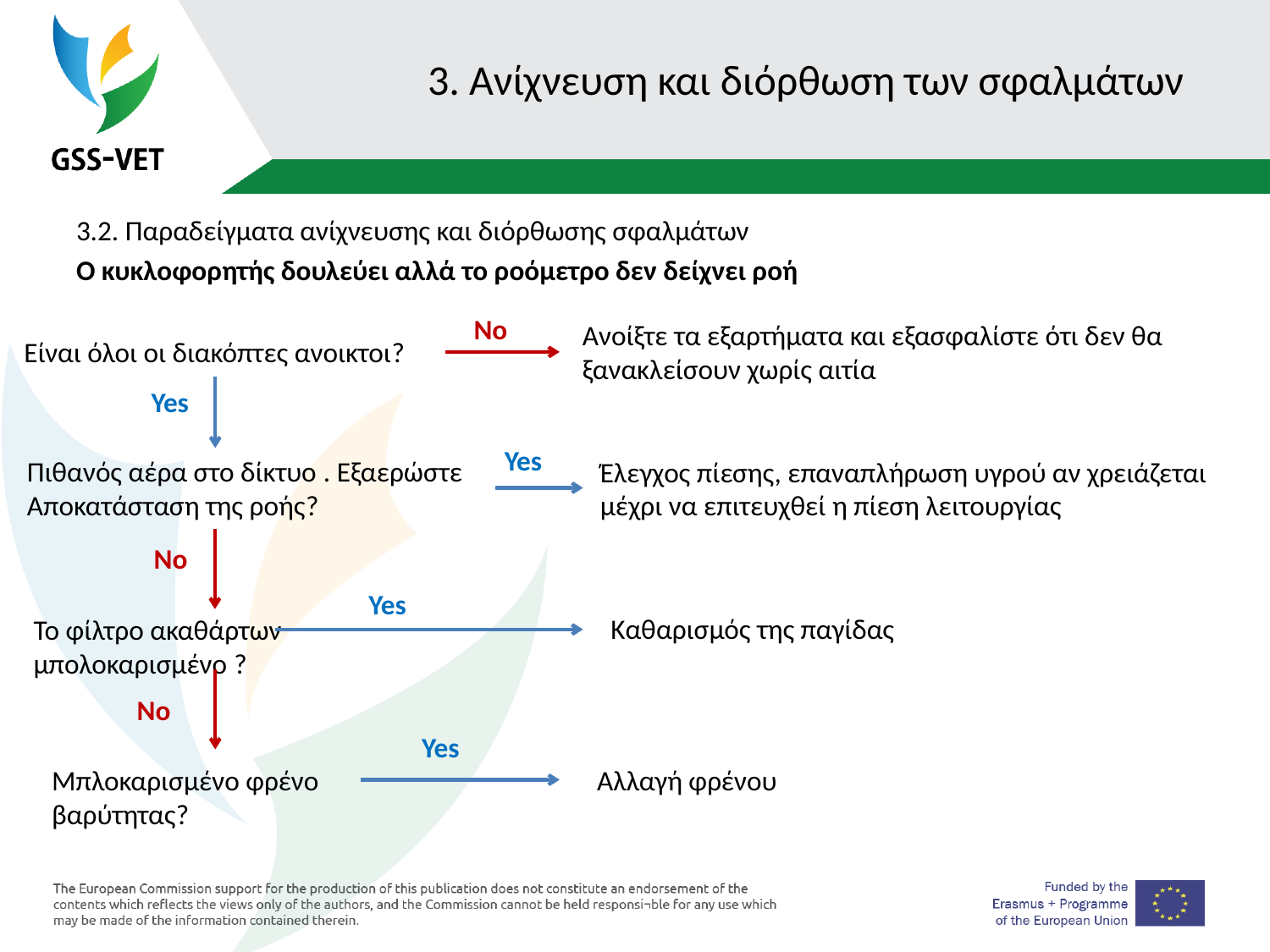

# 3. Ανίχνευση και διόρθωση των σφαλμάτων
3.2. Παραδείγματα ανίχνευσης και διόρθωσης σφαλμάτων
Ο κυκλοφορητής δουλεύει αλλά το ροόμετρο δεν δείχνει ροή

No
Ανοίξτε τα εξαρτήματα και εξασφαλίστε ότι δεν θα ξανακλείσουν χωρίς αιτία
Είναι όλοι οι διακόπτες ανοικτοι?
Yes
Yes
Πιθανός αέρα στο δίκτυο . Εξαερώστε
Αποκατάσταση της ροής?
Έλεγχος πίεσης, επαναπλήρωση υγρού αν χρειάζεται μέχρι να επιτευχθεί η πίεση λειτουργίας
No
Yes
Καθαρισμός της παγίδας
Το φίλτρο ακαθάρτων μπολοκαρισμένο ?
No
Yes
Μπλοκαρισμένο φρένο βαρύτητας?
 Αλλαγή φρένου